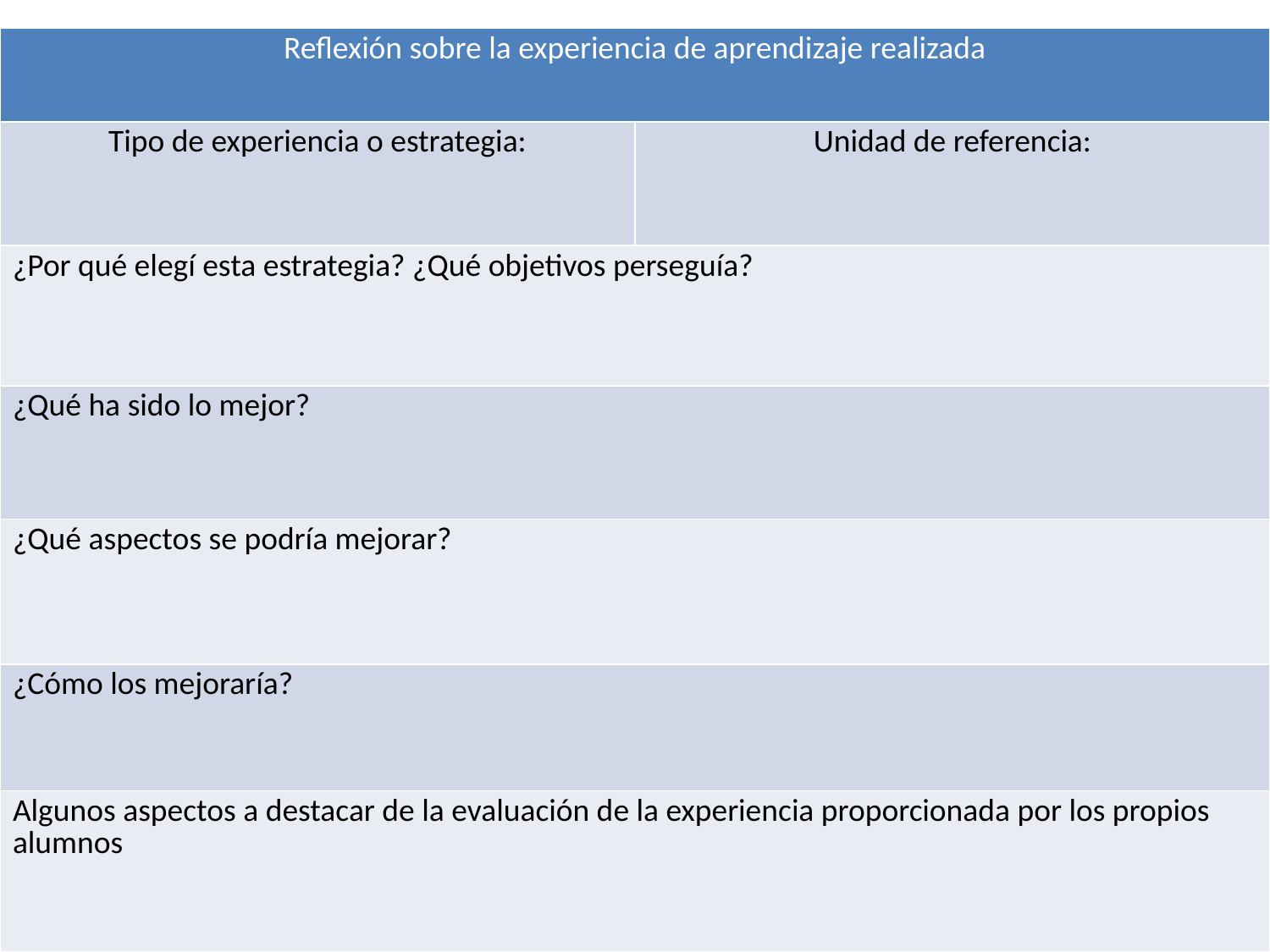

| Reflexión sobre la experiencia de aprendizaje realizada |  |
| --- | --- |
| Tipo de experiencia o estrategia: | Unidad de referencia: |
| ¿Por qué elegí esta estrategia? ¿Qué objetivos perseguía? |  |
| ¿Qué ha sido lo mejor? |  |
| ¿Qué aspectos se podría mejorar? |  |
| ¿Cómo los mejoraría? |  |
| Algunos aspectos a destacar de la evaluación de la experiencia proporcionada por los propios alumnos |  |